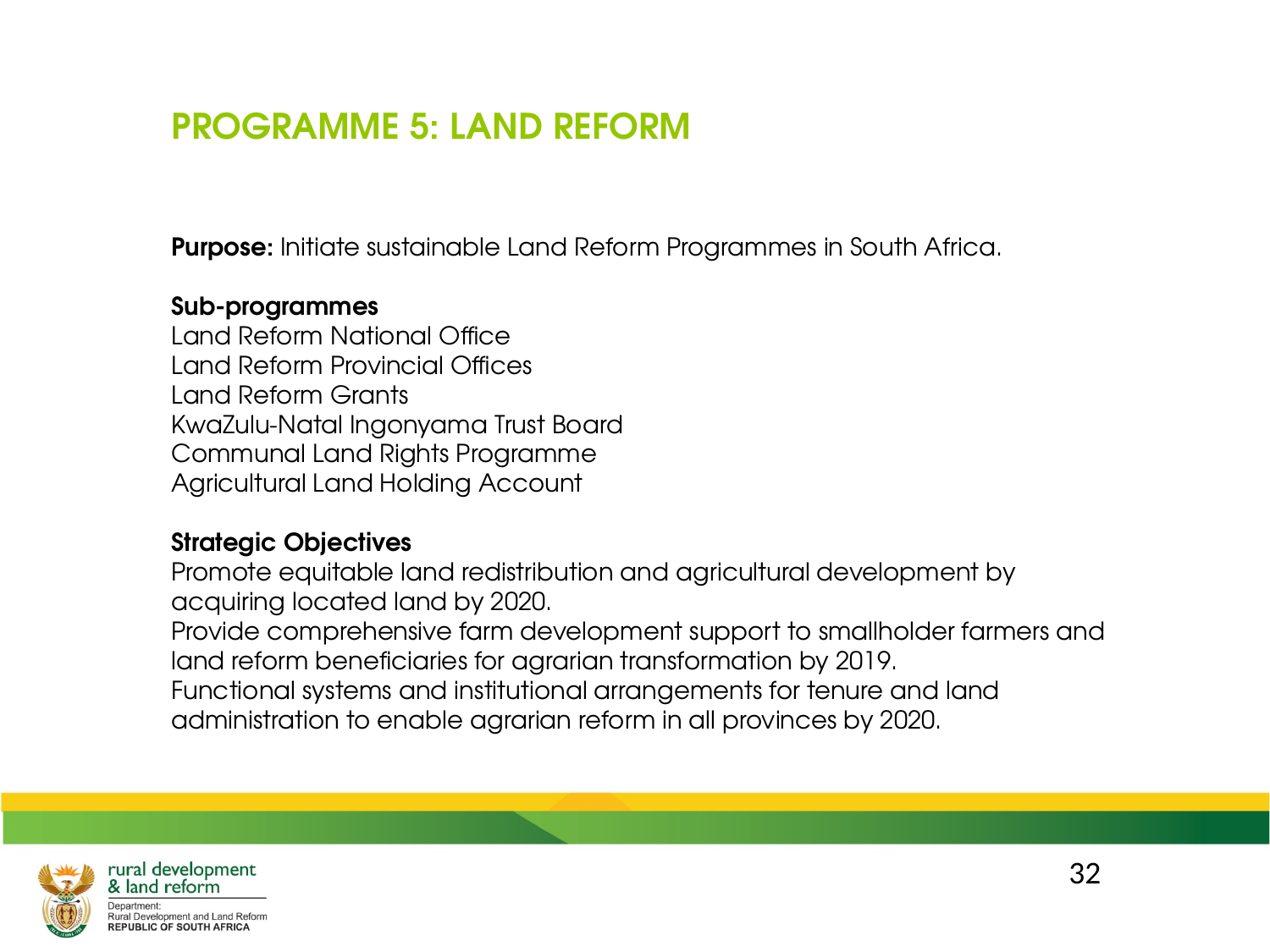

PROGRAMME 5: LAND REFORM

Purpose: Initiate sustainable Land Reform Programmes in South Africa.

Sub-programmes
Land Reform National Office
Land Reform Provincial Offices
Land Reform Grants
KwaZulu-Natal Ingonyama Trust Board
Communal Land Rights Programme
Agricultural Land Holding Account

Strategic Objectives
Promote equitable land redistribution and agricultural development by acquiring located land by 2020.
Provide comprehensive farm development support to smallholder farmers and land reform beneficiaries for agrarian transformation by 2019.
Functional systems and institutional arrangements for tenure and land administration to enable agrarian reform in all provinces by 2020.

32